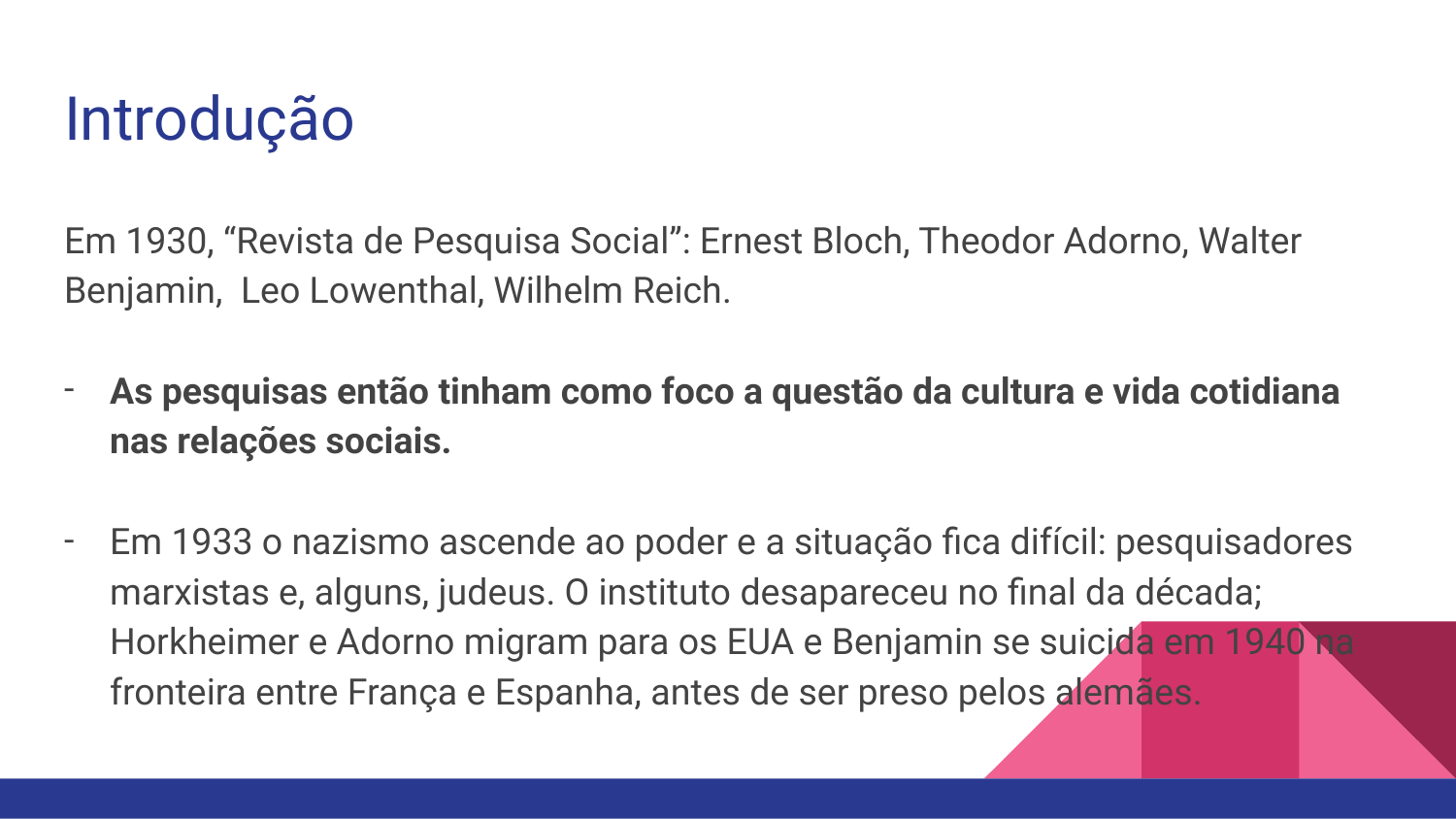

# Introdução
Em 1930, “Revista de Pesquisa Social”: Ernest Bloch, Theodor Adorno, Walter Benjamin,  Leo Lowenthal, Wilhelm Reich.

As pesquisas então tinham como foco a questão da cultura e vida cotidiana nas relações sociais.
Em 1933 o nazismo ascende ao poder e a situação fica difícil: pesquisadores marxistas e, alguns, judeus. O instituto desapareceu no final da década; Horkheimer e Adorno migram para os EUA e Benjamin se suicida em 1940 na fronteira entre França e Espanha, antes de ser preso pelos alemães.